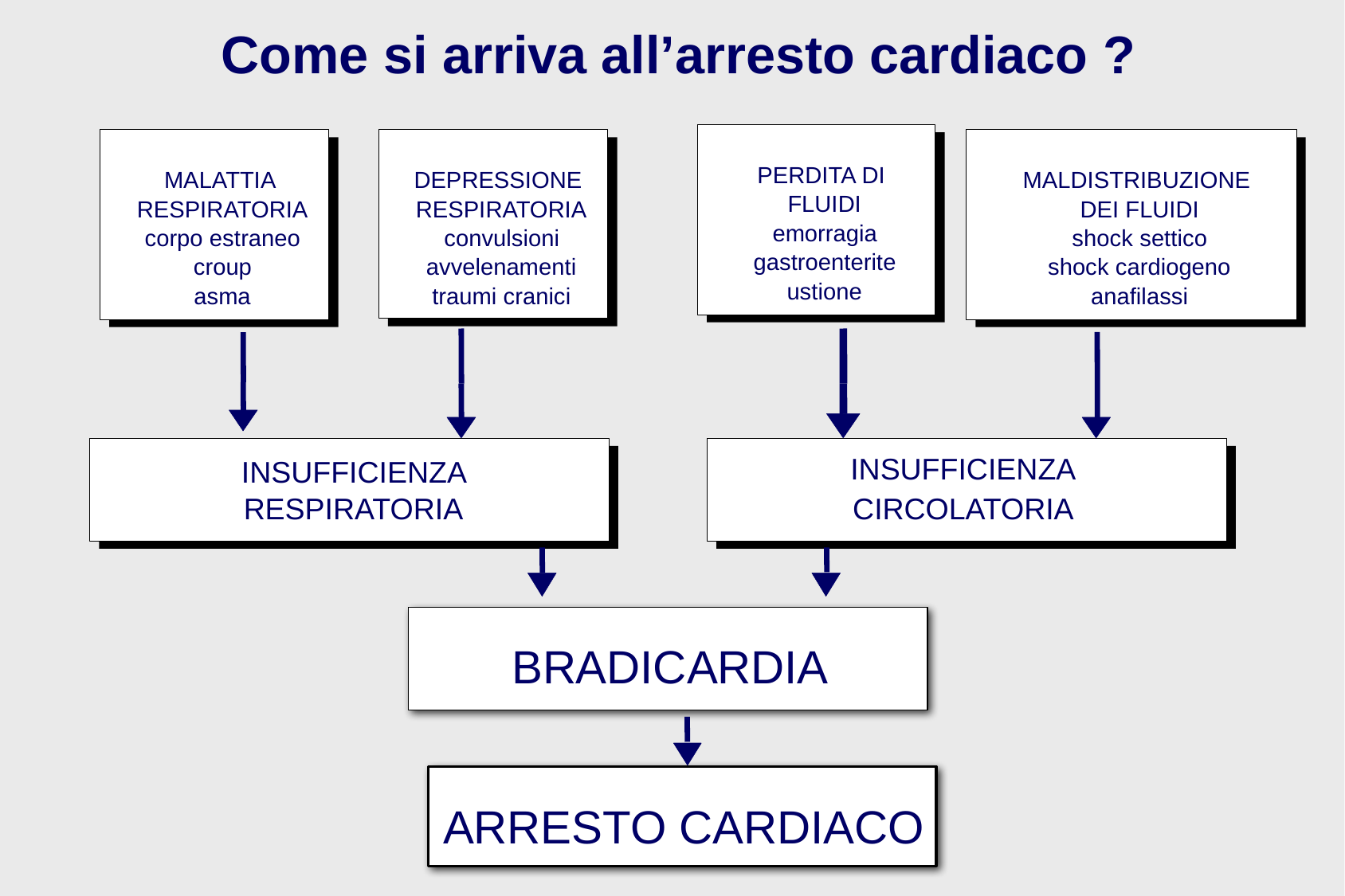

Come si arriva all’arresto cardiaco ?

PERDITA DI
FLUIDI
emorragia
gastroenterite
ustione

MALDISTRIBUZIONE
DEI FLUIDI
shock settico
shock cardiogeno
anafilassi

INSUFFICIENZA
CIRCOLATORIA

MALATTIA
RESPIRATORIA
corpo estraneo
croup
asma

DEPRESSIONE
RESPIRATORIA
convulsioni
avvelenamenti
traumi cranici

INSUFFICIENZA
RESPIRATORIA

BRADICARDIA

ARRESTO CARDIACO